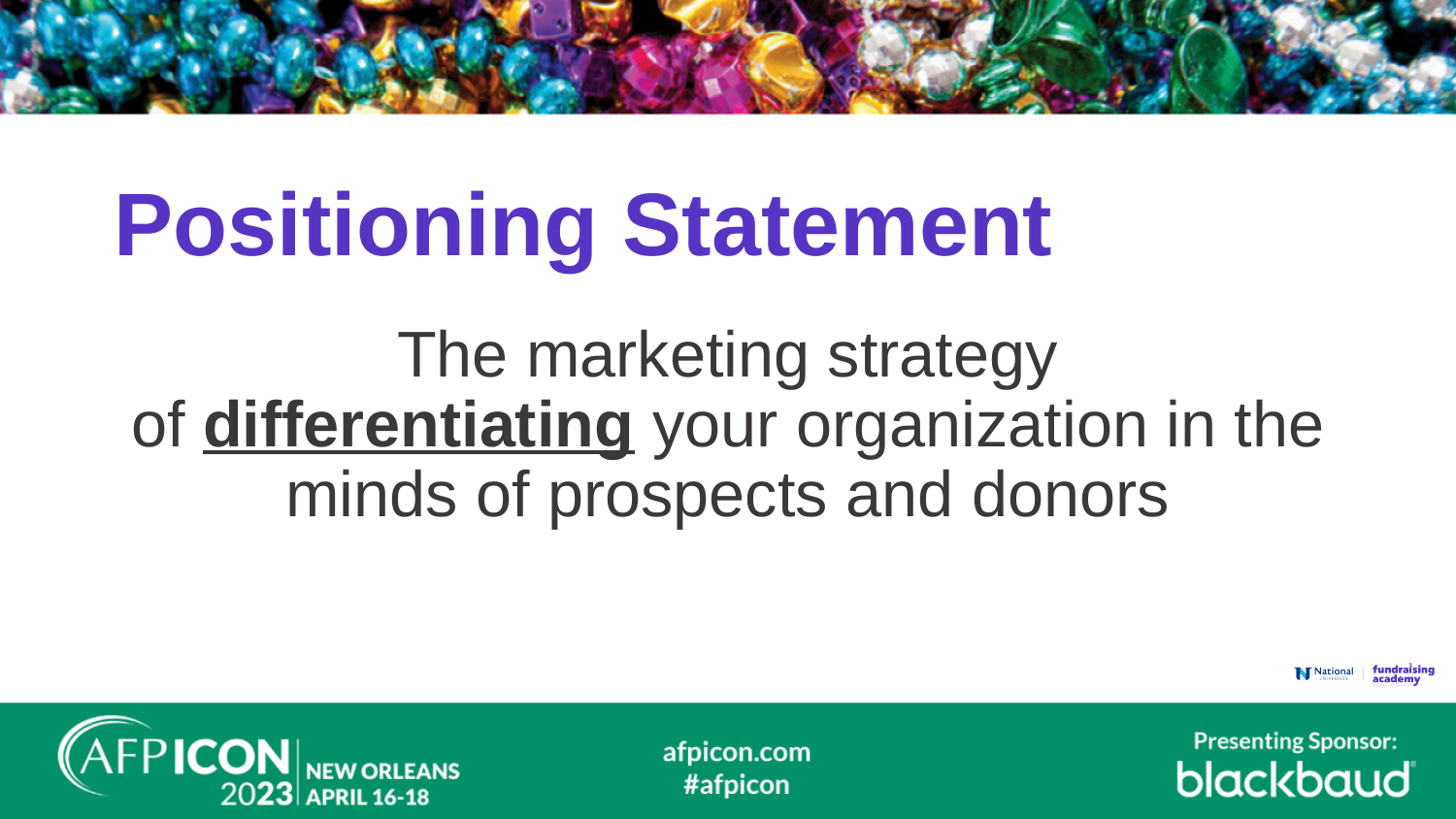

# Positioning Statement
The marketing strategy of differentiating your organization in the minds of prospects and donors